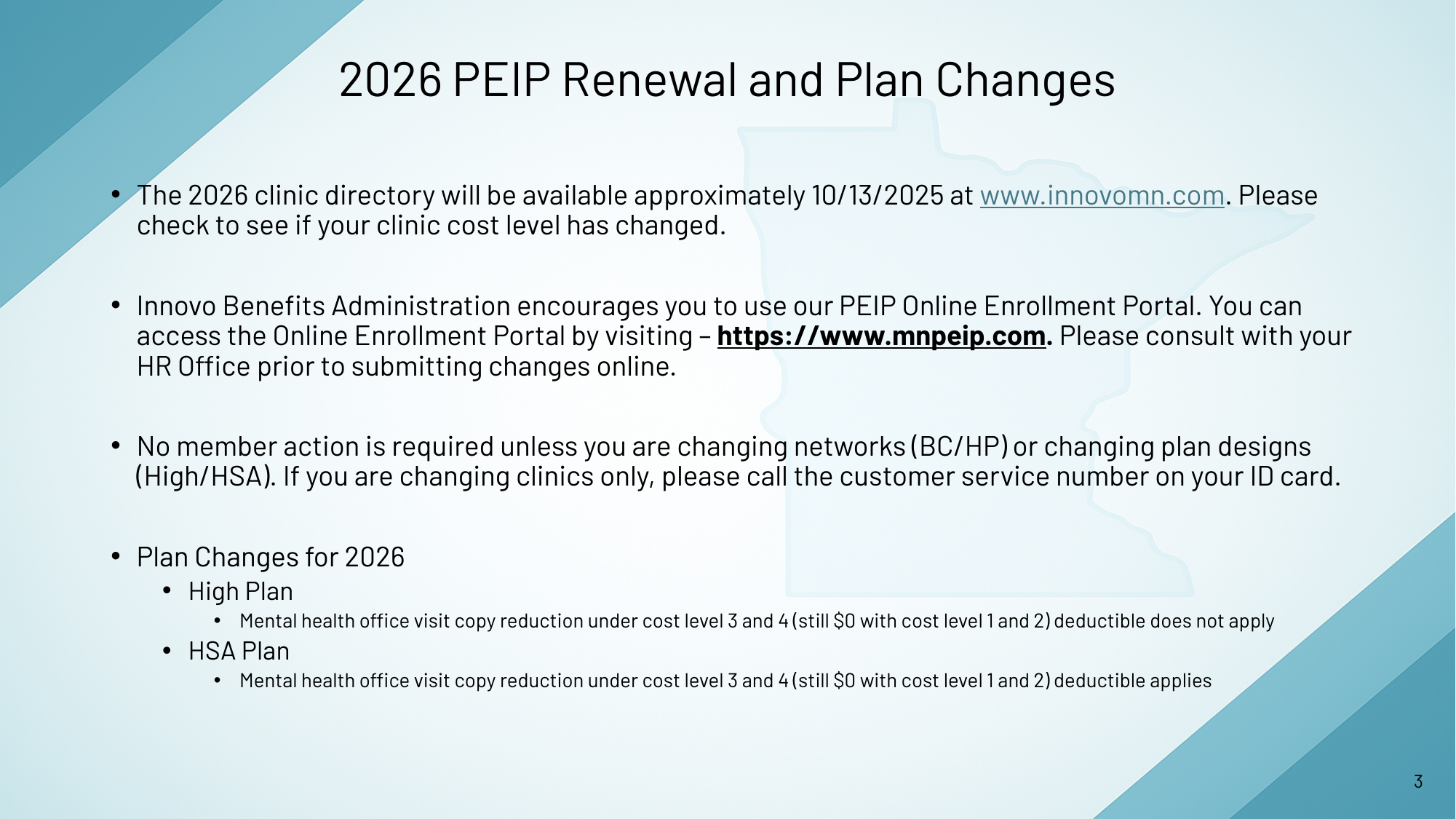

# 2026 PEIP Renewal and Plan Changes
The 2026 clinic directory will be available approximately 10/13/2025 at www.innovomn.com. Please check to see if your clinic cost level has changed.

Innovo Benefits Administration encourages you to use our PEIP Online Enrollment Portal. You can access the Online Enrollment Portal by visiting – https://www.mnpeip.com. Please consult with your HR Office prior to submitting changes online.

No member action is required unless you are changing networks (BC/HP) or changing plan designs (High/HSA). If you are changing clinics only, please call the customer service number on your ID card.

Plan Changes for 2026
High Plan
Mental health office visit copy reduction under cost level 3 and 4 (still $0 with cost level 1 and 2) deductible does not apply
HSA Plan
Mental health office visit copy reduction under cost level 3 and 4 (still $0 with cost level 1 and 2) deductible applies

3